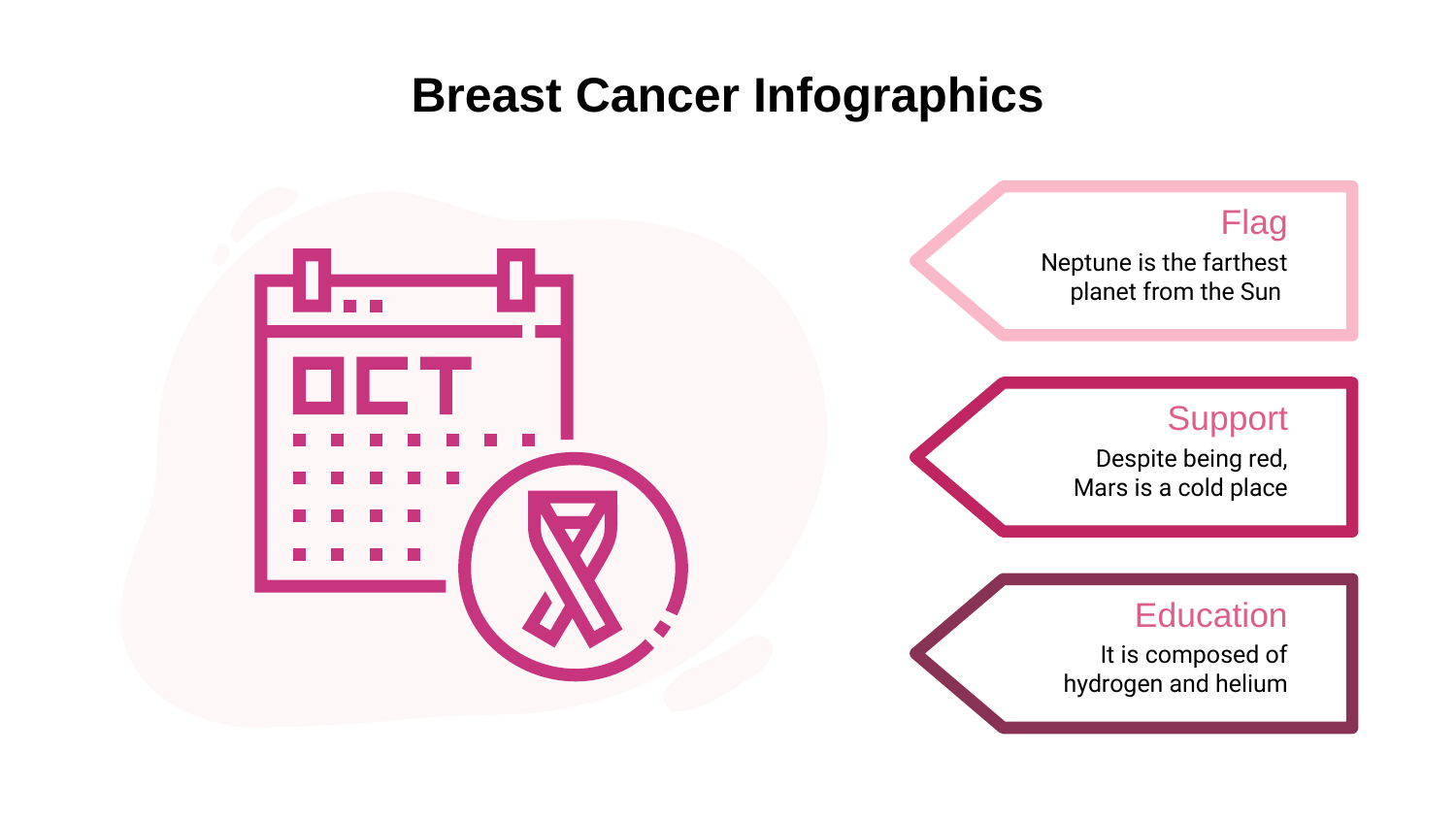

# Breast Cancer Infographics
Flag

Neptune is the farthest planet from the Sun

Support
Despite being red,
Mars is a cold place

Education
It is composed of hydrogen and helium